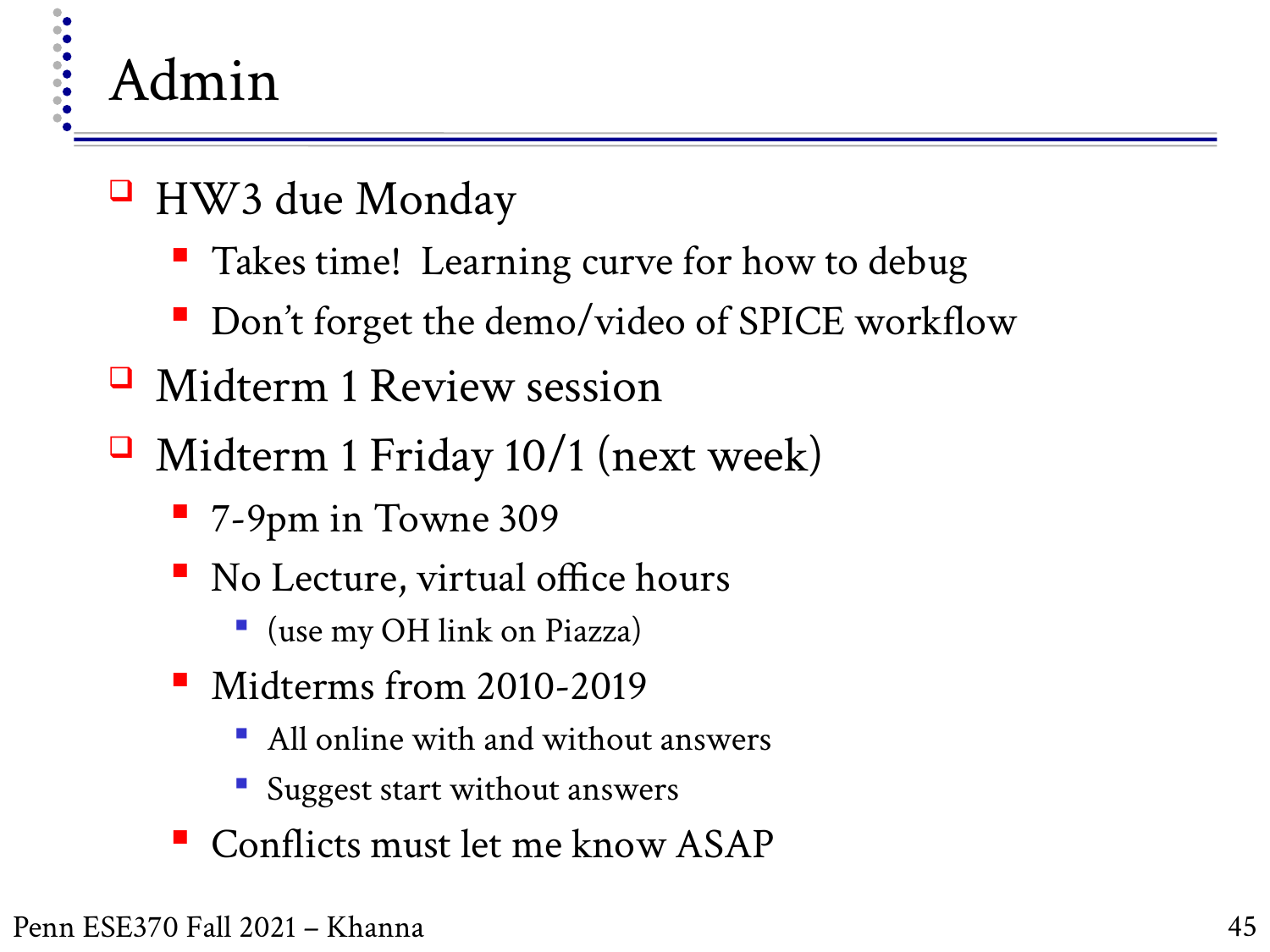

# Admin
HW3 due Monday
Takes time!  Learning curve for how to debug
Don’t forget the demo/video of SPICE workflow
Midterm 1 Review session
Midterm 1 Friday 10/1 (next week)
7-9pm in Towne 309
No Lecture, virtual office hours
(use my OH link on Piazza)
Midterms from 2010-2019
All online with and without answers
Suggest start without answers
Conflicts must let me know ASAP

45
Penn ESE370 Fall 2021 – Khanna